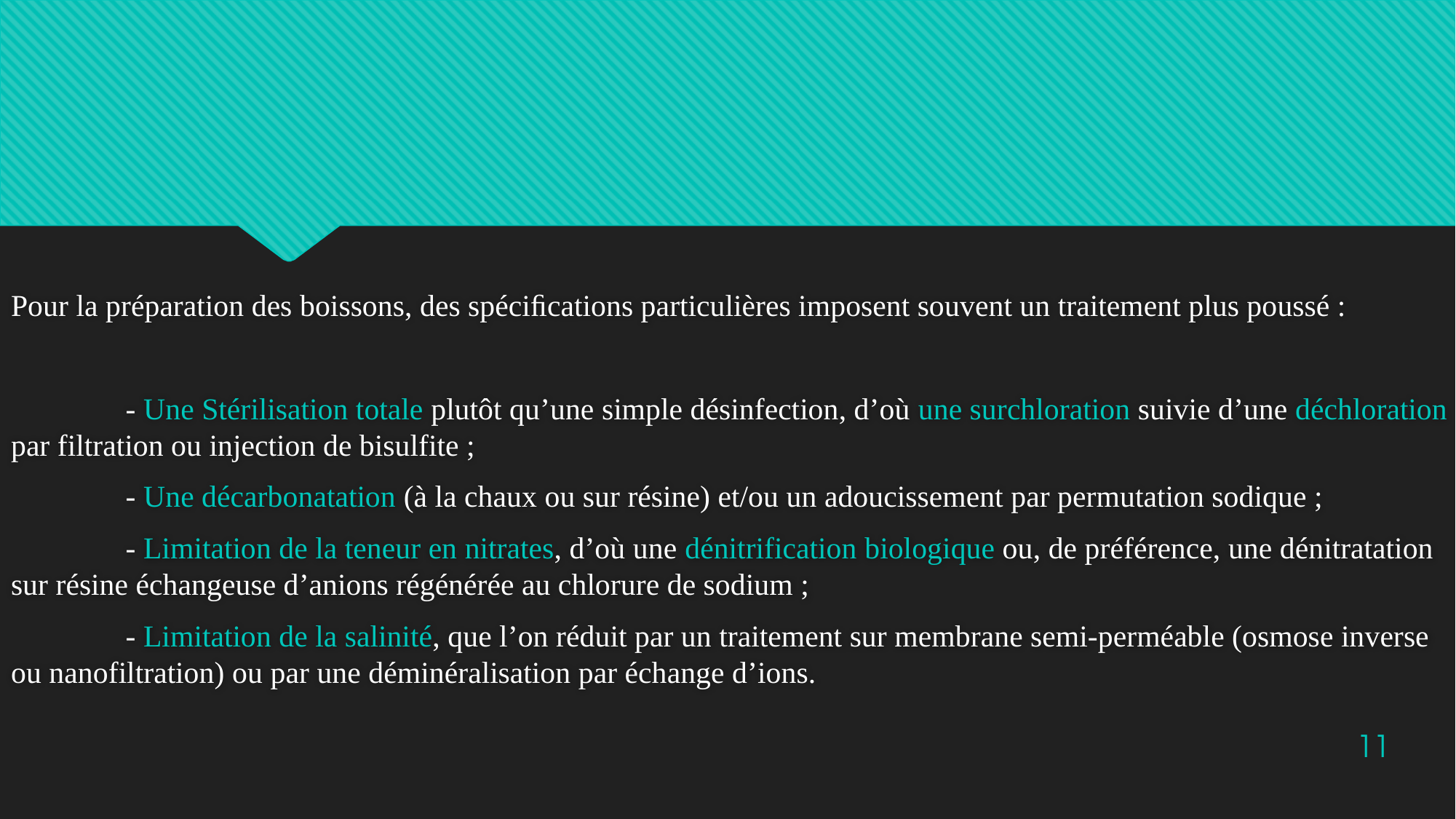

Pour la préparation des boissons, des spéciﬁcations particulières imposent souvent un traitement plus poussé :

               - Une Stérilisation totale plutôt qu’une simple désinfection, d’où une surchloration suivie d’une déchloration par filtration ou injection de bisulfite ;
               - Une décarbonatation (à la chaux ou sur résine) et/ou un adoucissement par permutation sodique ;
               - Limitation de la teneur en nitrates, d’où une dénitrification biologique ou, de préférence, une dénitratation sur résine échangeuse d’anions régénérée au chlorure de sodium ;
               - Limitation de la salinité, que l’on réduit par un traitement sur membrane semi-perméable (osmose inverse ou nanofiltration) ou par une déminéralisation par échange d’ions.

11